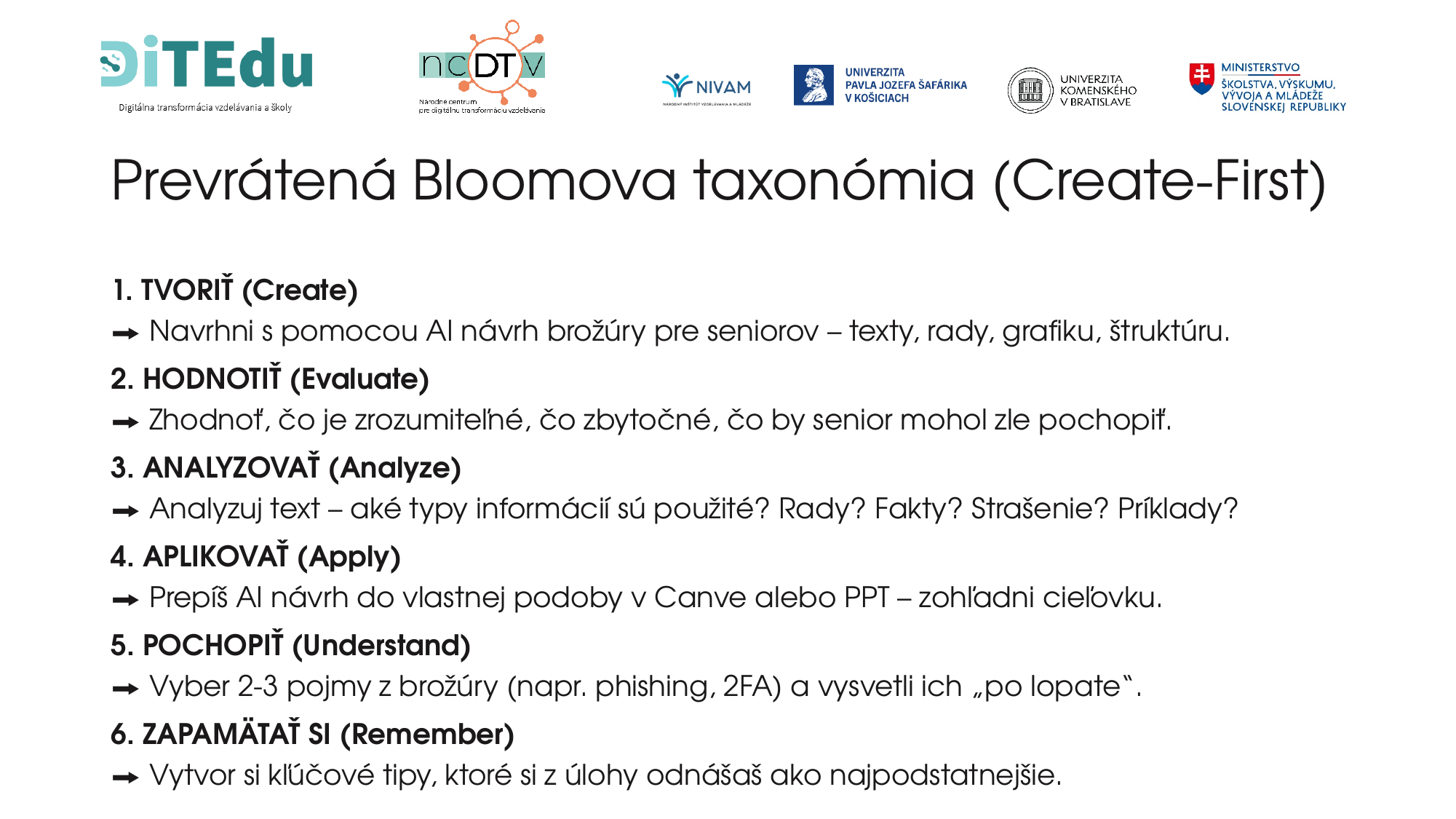

# Prevrátená Bloomova taxonómia (Create-First)
1. TVORIŤ (Create)
➡️ Navrhni s pomocou AI návrh brožúry pre seniorov – texty, rady, grafiku, štruktúru.
2. HODNOTIŤ (Evaluate)
➡️ Zhodnoť, čo je zrozumiteľné, čo zbytočné, čo by senior mohol zle pochopiť.
3. ANALYZOVAŤ (Analyze)
➡️ Analyzuj text – aké typy informácií sú použité? Rady? Fakty? Strašenie? Príklady?
4. APLIKOVAŤ (Apply)
➡️ Prepíš AI návrh do vlastnej podoby v Canve alebo PPT – zohľadni cieľovku.
5. POCHOPIŤ (Understand)
➡️ Vyber 2-3 pojmy z brožúry (napr. phishing, 2FA) a vysvetli ich „po lopate“.
6. ZAPAMÄTAŤ SI (Remember)
➡️ Vytvor si kľúčové tipy, ktoré si z úlohy odnášaš ako najpodstatnejšie.